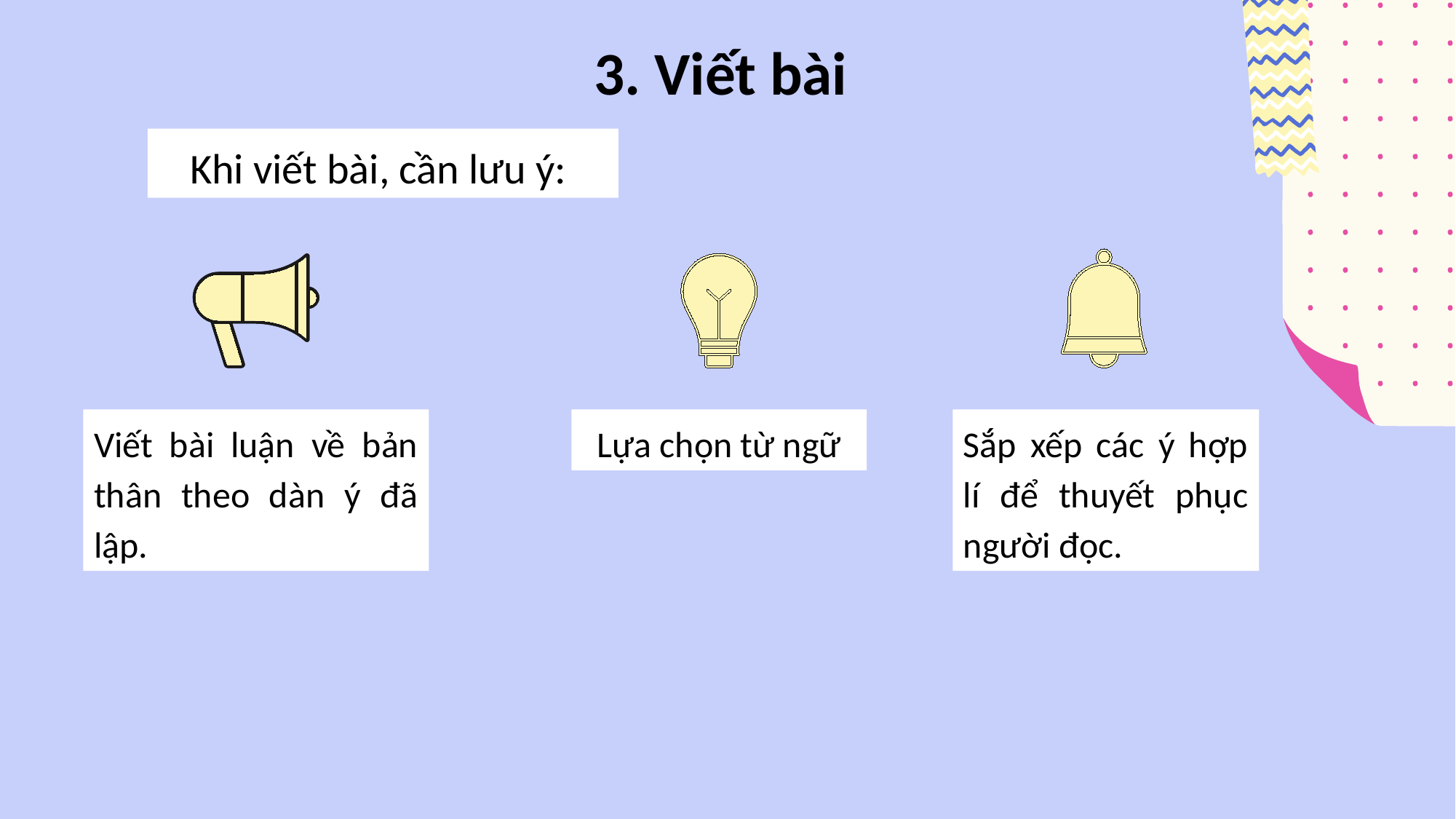

3. Viết bài
Khi viết bài, cần lưu ý:

Viết bài luận về bản thân theo dàn ý đã lập.
Lựa chọn từ ngữ
Sắp xếp các ý hợp lí để thuyết phục người đọc.